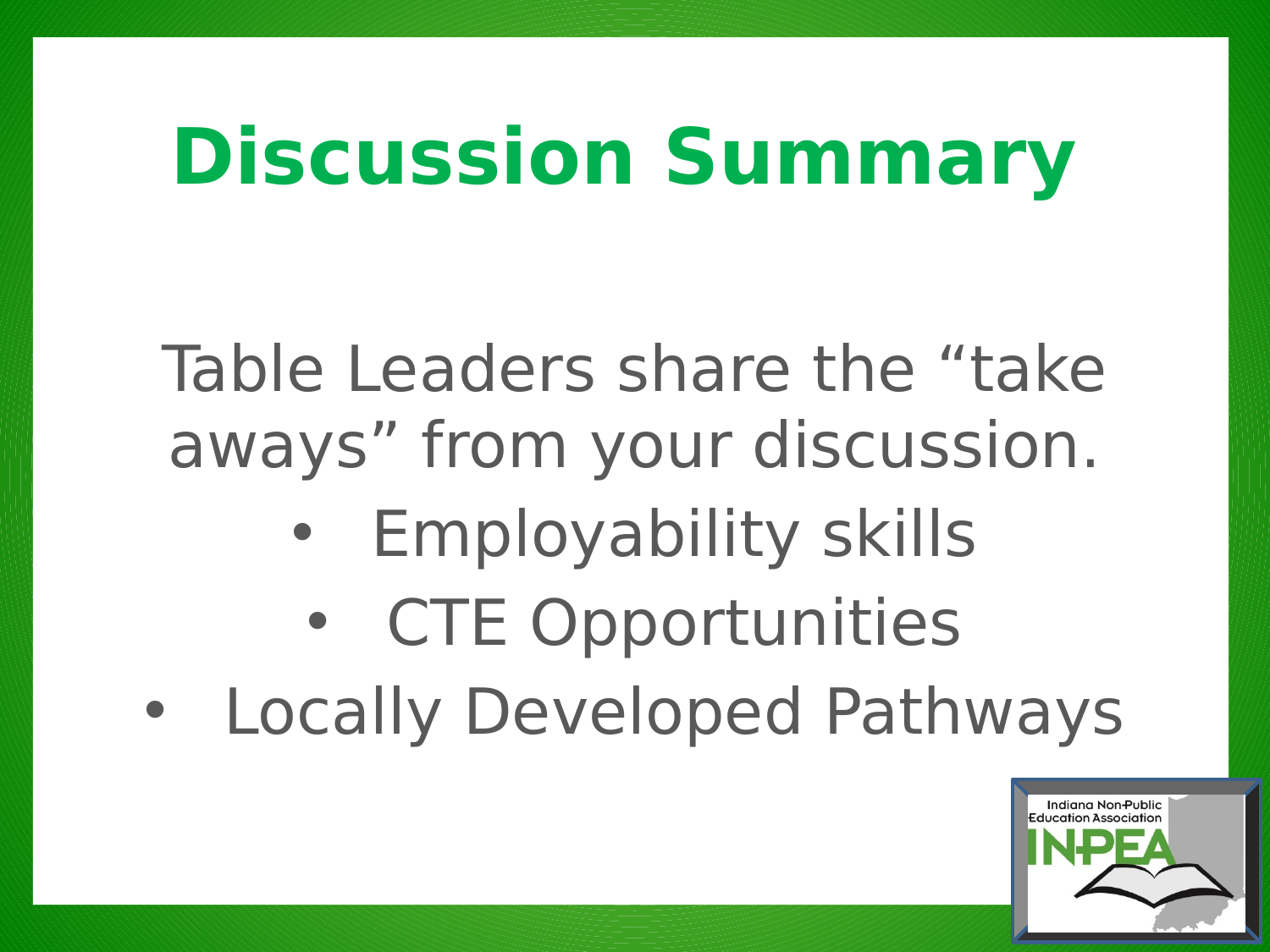

# Discussion Summary

Table Leaders share the “take aways” from your discussion.
Employability skills
CTE Opportunities
Locally Developed Pathways